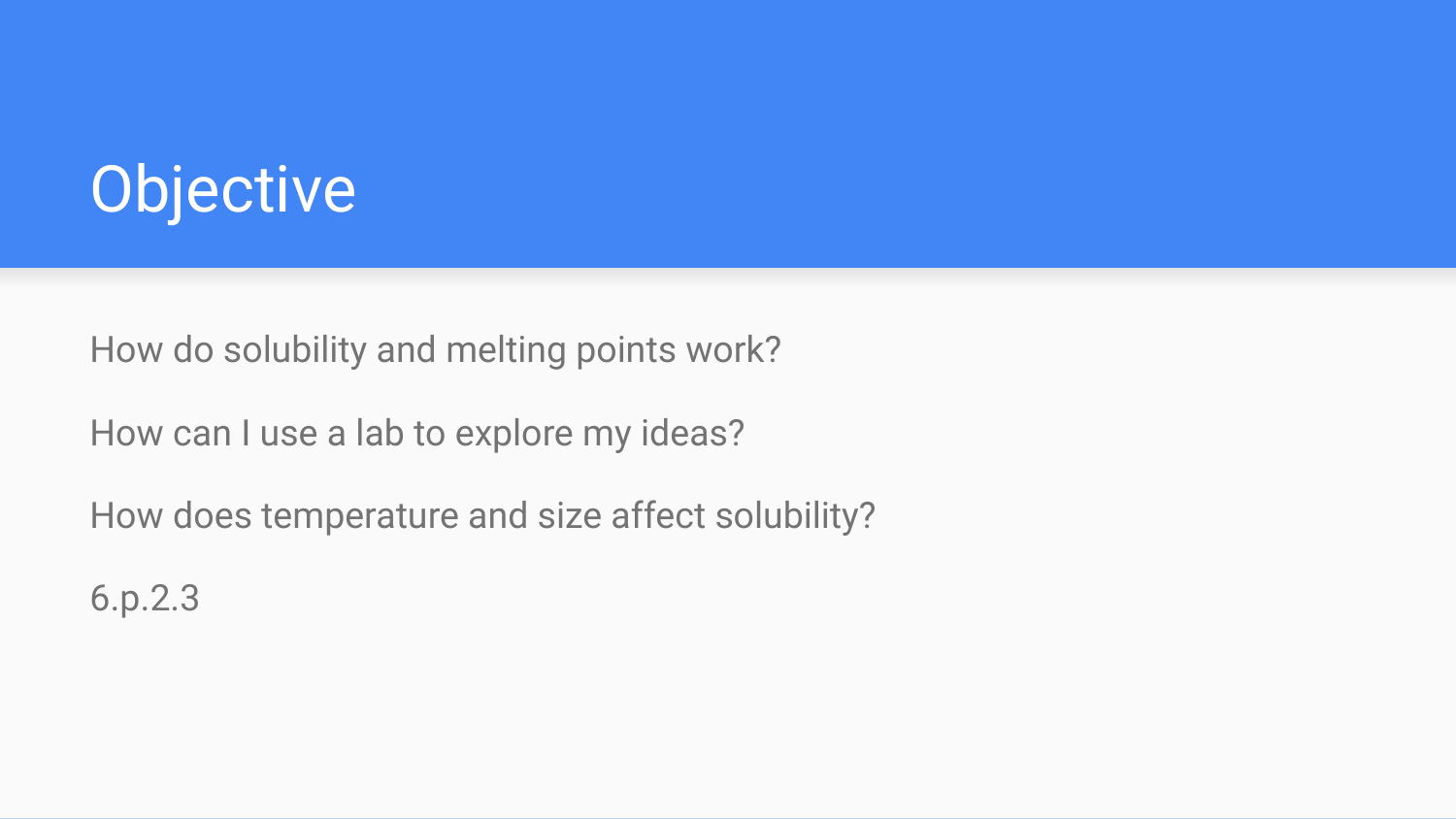

# Objective
How do solubility and melting points work?
How can I use a lab to explore my ideas?
How does temperature and size affect solubility?
6.p.2.3